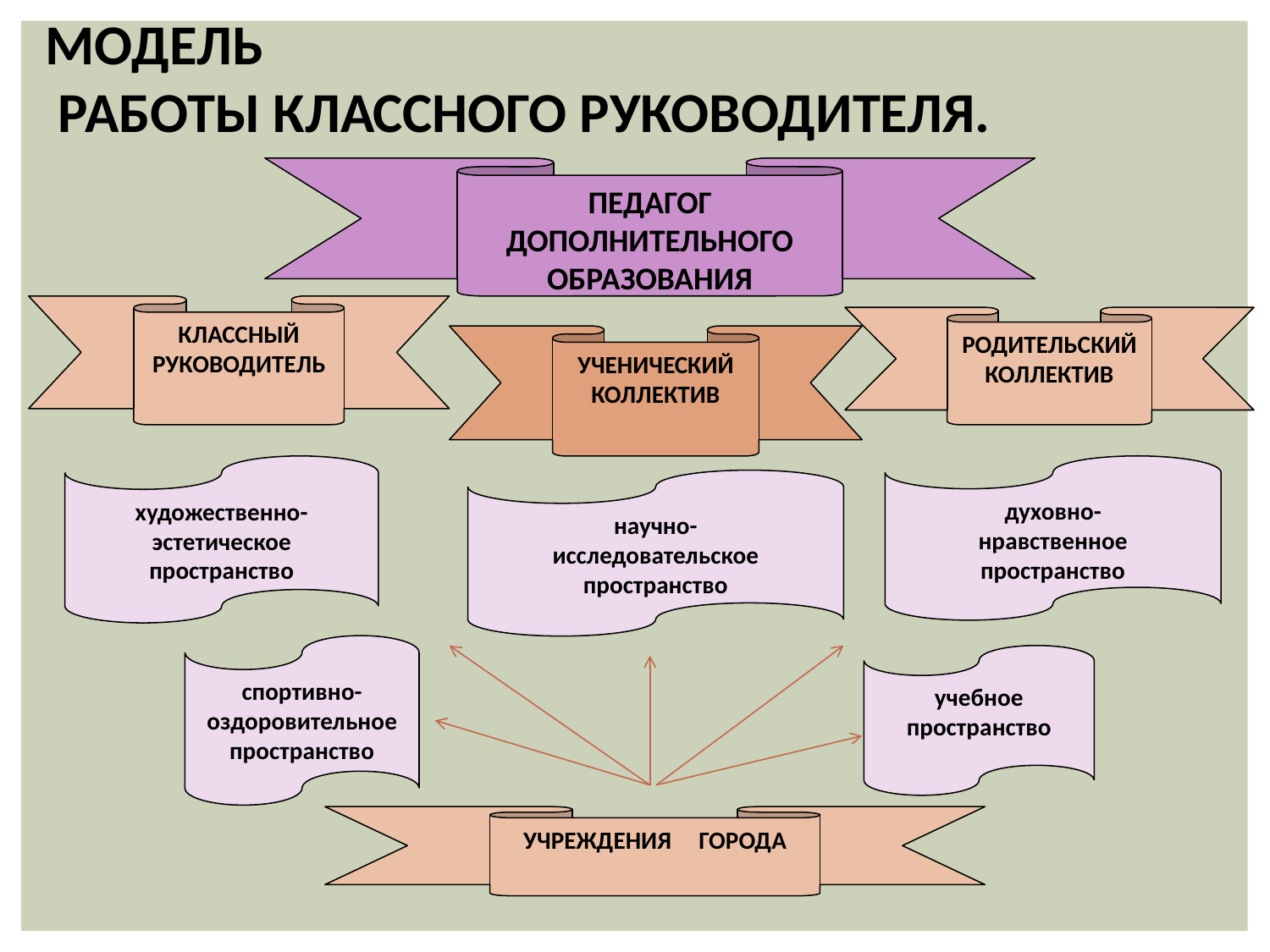

МОДЕЛЬ
 РАБОТЫ КЛАССНОГО РУКОВОДИТЕЛЯ.

ПЕДАГОГ
ДОПОЛНИТЕЛЬНОГО
ОБРАЗОВАНИЯ
КЛАССНЫЙ
РУКОВОДИТЕЛЬ
РОДИТЕЛЬСКИЙ
КОЛЛЕКТИВ
УЧЕНИЧЕСКИЙ
КОЛЛЕКТИВ
художественно-эстетическое
пространство
духовно-
нравственное
пространство
научно-
исследовательское
пространство
спортивно-
оздоровительное
пространство
учебное
пространство
УЧРЕЖДЕНИЯ     ГОРОДА